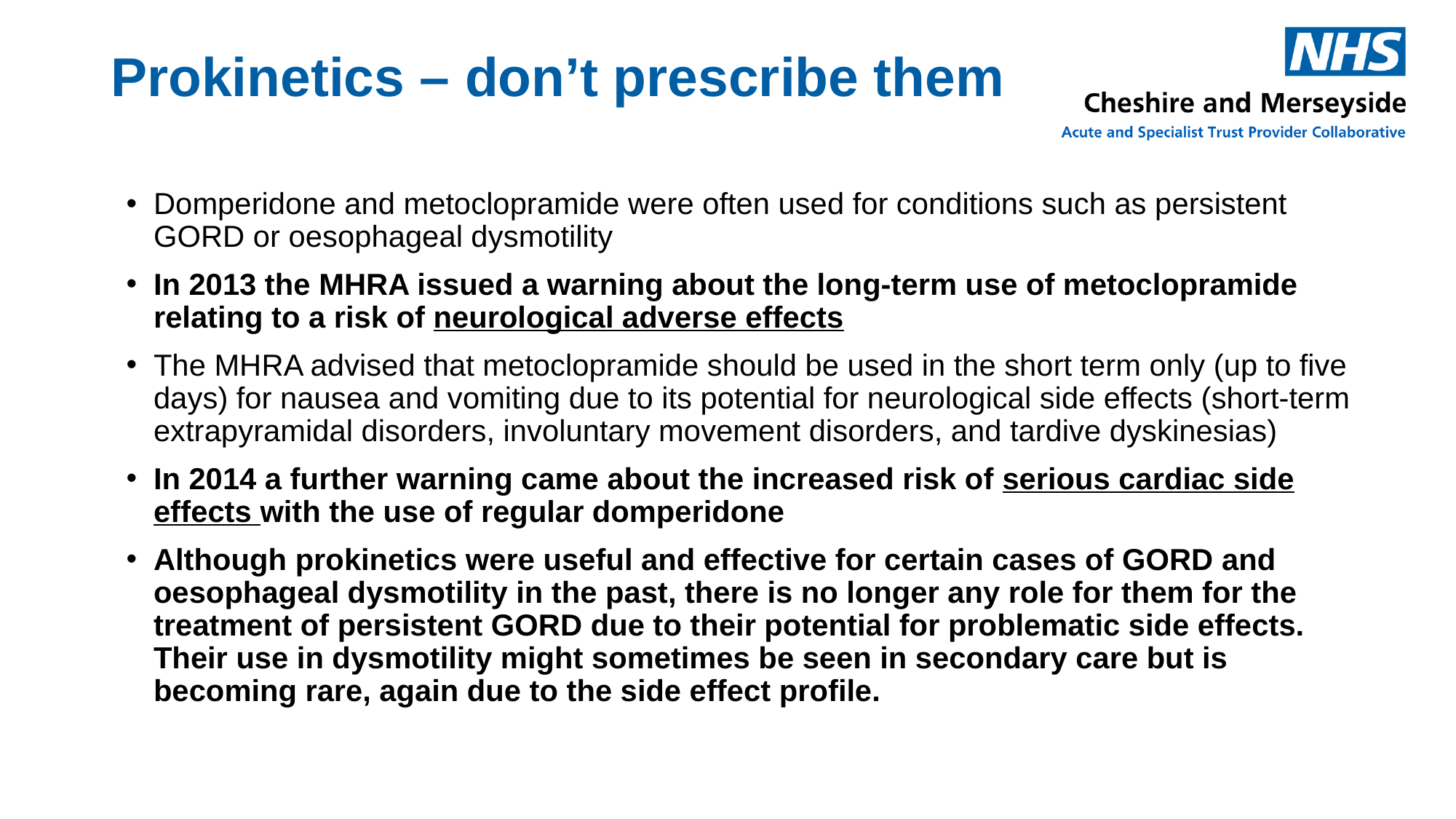

# Prokinetics – don’t prescribe them
Domperidone and metoclopramide were often used for conditions such as persistent GORD or oesophageal dysmotility
In 2013 the MHRA issued a warning about the long-term use of metoclopramide relating to a risk of neurological adverse effects
The MHRA advised that metoclopramide should be used in the short term only (up to five days) for nausea and vomiting due to its potential for neurological side effects (short-term extrapyramidal disorders, involuntary movement disorders, and tardive dyskinesias)
In 2014 a further warning came about the increased risk of serious cardiac side effects with the use of regular domperidone
Although prokinetics were useful and effective for certain cases of GORD and oesophageal dysmotility in the past, there is no longer any role for them for the treatment of persistent GORD due to their potential for problematic side effects. Their use in dysmotility might sometimes be seen in secondary care but is becoming rare, again due to the side effect profile.